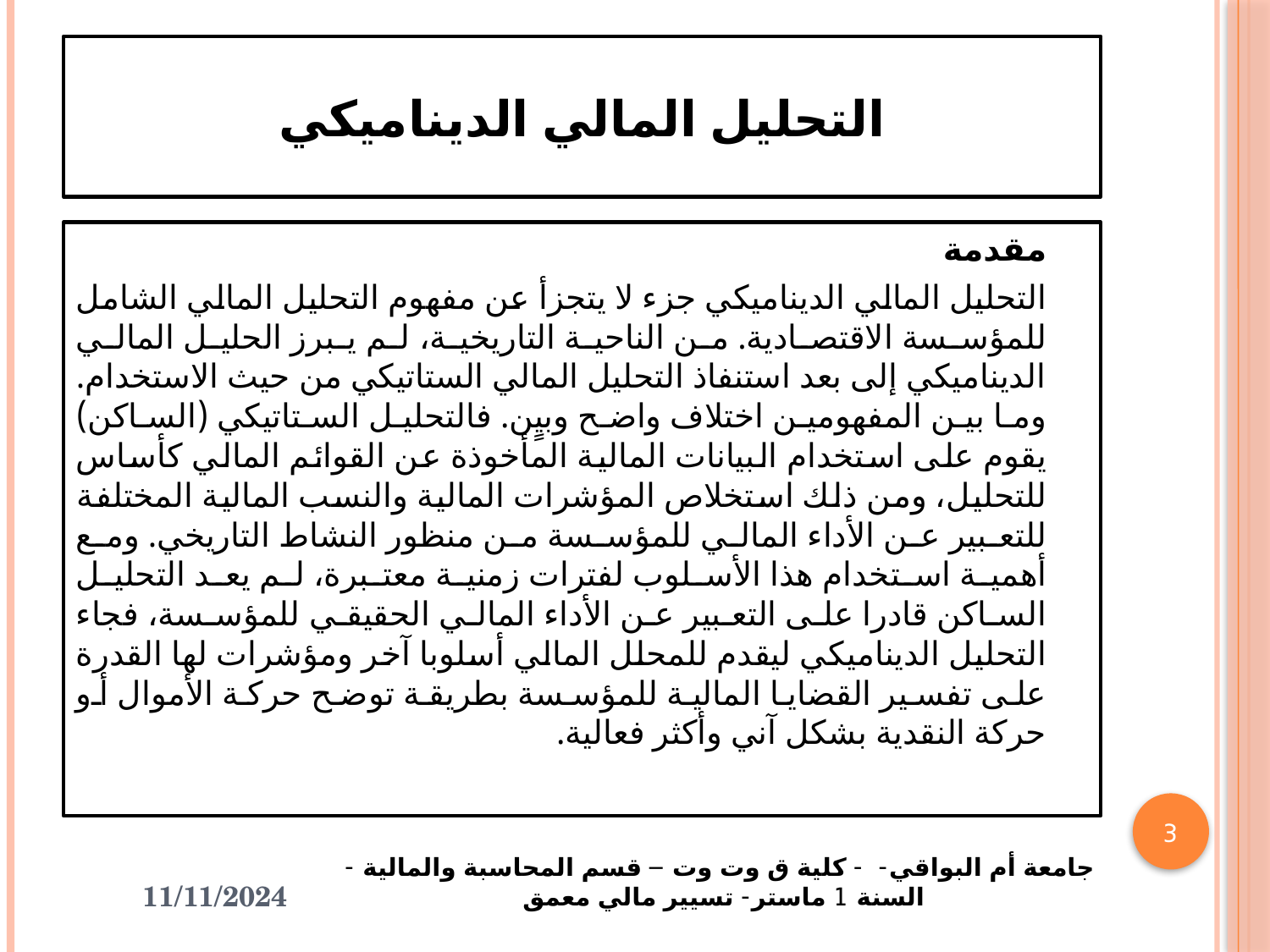

# التحليل المالي الديناميكي
مقدمة
التحليل المالي الديناميكي جزء لا يتجزأ عن مفهوم التحليل المالي الشامل للمؤسسة الاقتصادية. من الناحية التاريخية، لم يبرز الحليل المالي الديناميكي إلى بعد استنفاذ التحليل المالي الستاتيكي من حيث الاستخدام. وما بين المفهومين اختلاف واضح وبيٍن. فالتحليل الستاتيكي (الساكن) يقوم على استخدام البيانات المالية المأخوذة عن القوائم المالي كأساس للتحليل، ومن ذلك استخلاص المؤشرات المالية والنسب المالية المختلفة للتعبير عن الأداء المالي للمؤسسة من منظور النشاط التاريخي. ومع أهمية استخدام هذا الأسلوب لفترات زمنية معتبرة، لم يعد التحليل الساكن قادرا على التعبير عن الأداء المالي الحقيقي للمؤسسة، فجاء التحليل الديناميكي ليقدم للمحلل المالي أسلوبا آخر ومؤشرات لها القدرة على تفسير القضايا المالية للمؤسسة بطريقة توضح حركة الأموال أو حركة النقدية بشكل آني وأكثر فعالية.

3
جامعة أم البواقي-  - كلية ق وت وت – قسم المحاسبة والمالية - السنة 1 ماستر- تسيير مالي معمق
11/11/2024